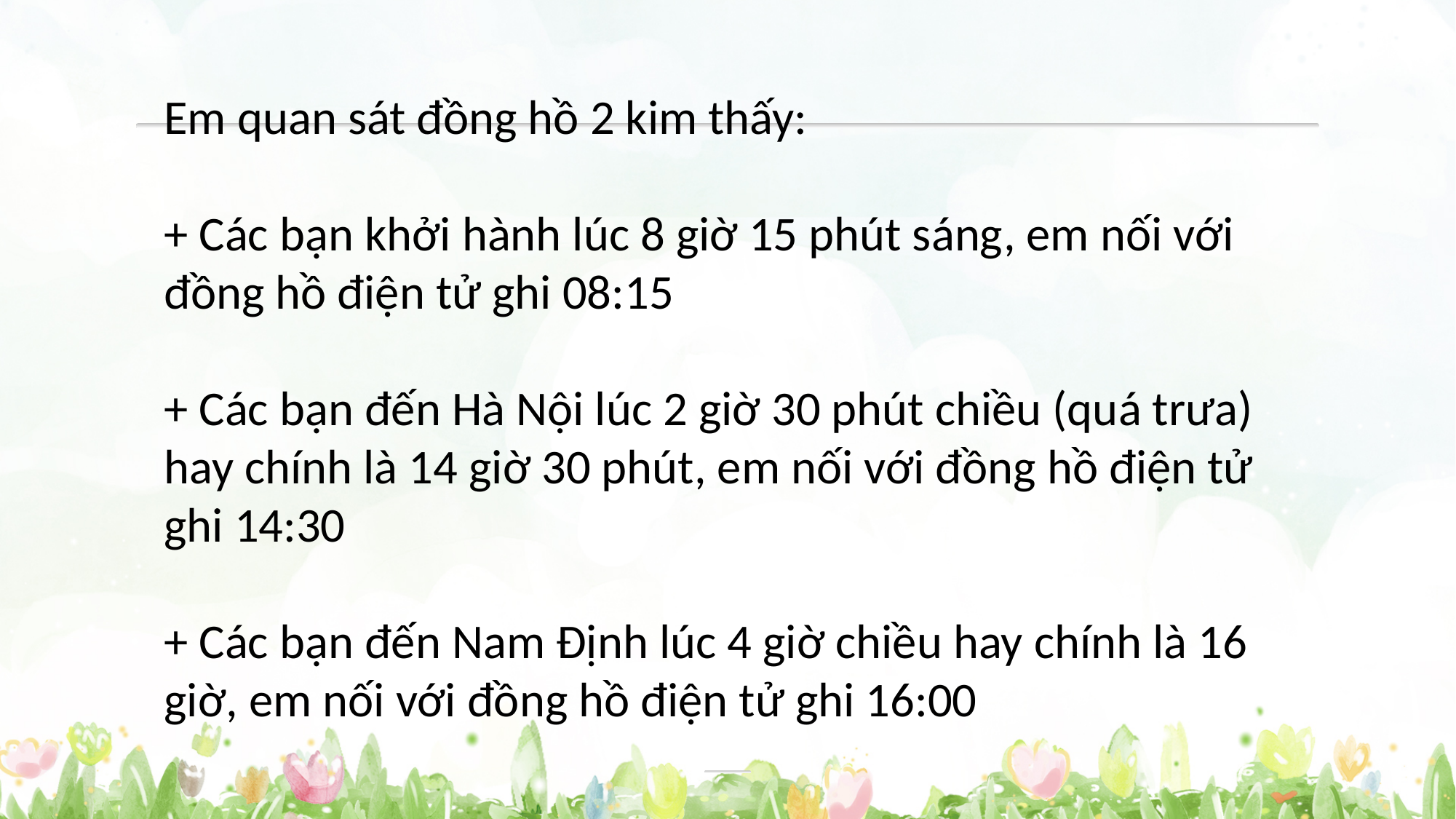

Em quan sát đồng hồ 2 kim thấy:

+ Các bạn khởi hành lúc 8 giờ 15 phút sáng, em nối với đồng hồ điện tử ghi 08:15

+ Các bạn đến Hà Nội lúc 2 giờ 30 phút chiều (quá trưa) hay chính là 14 giờ 30 phút, em nối với đồng hồ điện tử ghi 14:30

+ Các bạn đến Nam Định lúc 4 giờ chiều hay chính là 16 giờ, em nối với đồng hồ điện tử ghi 16:00